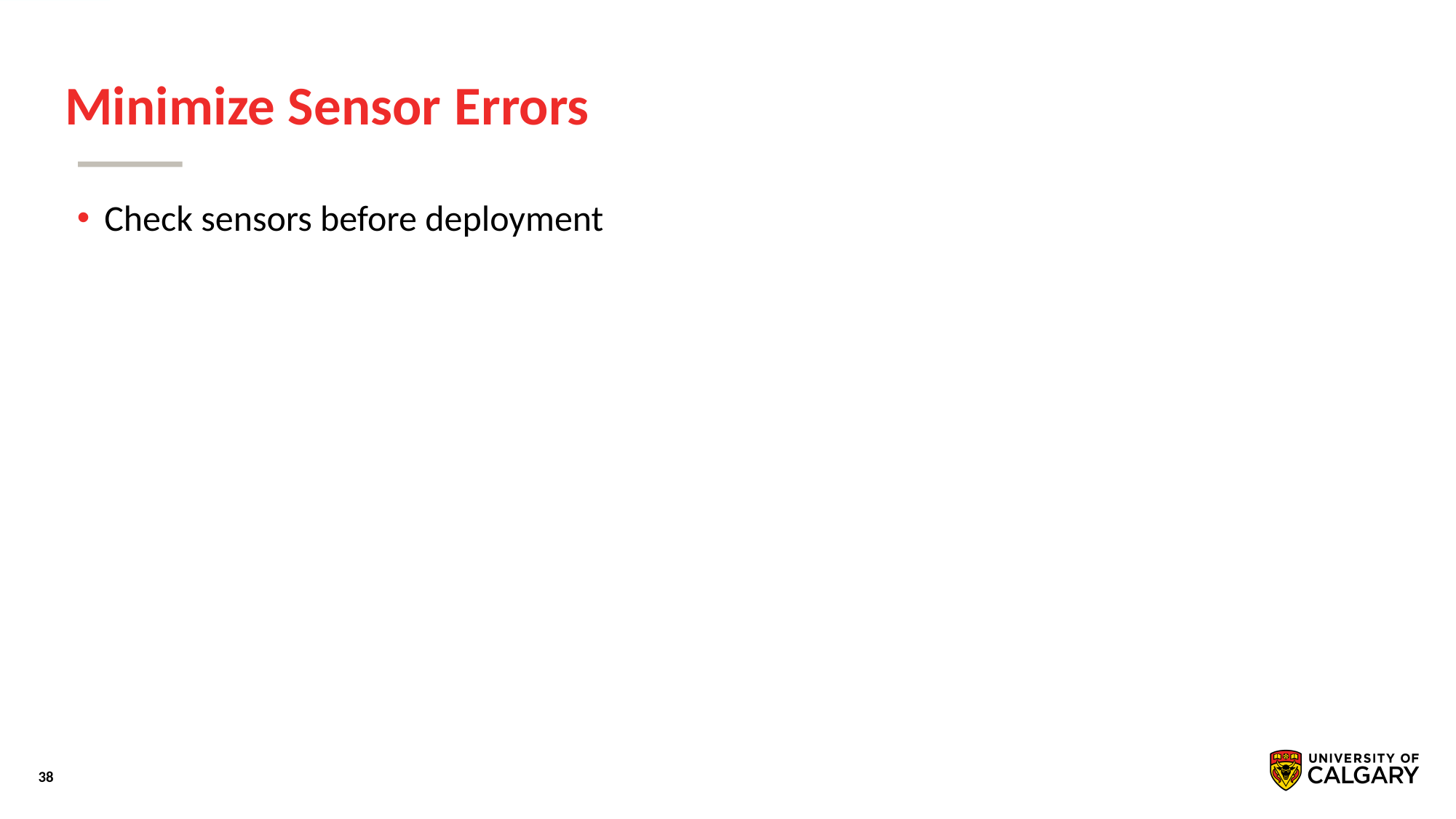

# Minimize Sensor Errors
Check sensors before deployment